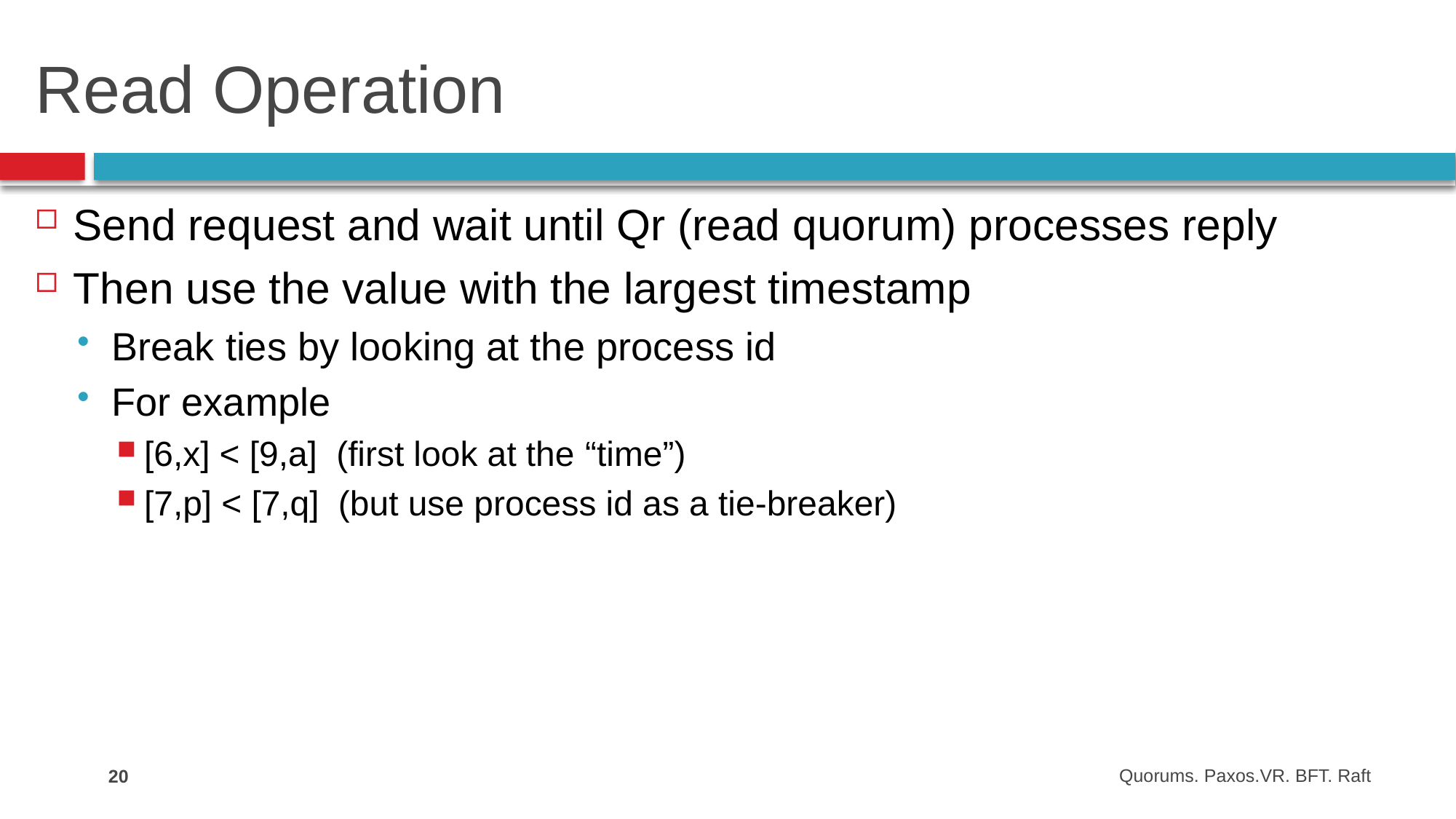

# Read Operation
Send request and wait until Qr (read quorum) processes reply
Then use the value with the largest timestamp
Break ties by looking at the process id
For example
[6,x] < [9,a]  (first look at the “time”)
[7,p] < [7,q]  (but use process id as a tie-breaker)
20
Quorums. Paxos.VR. BFT. Raft